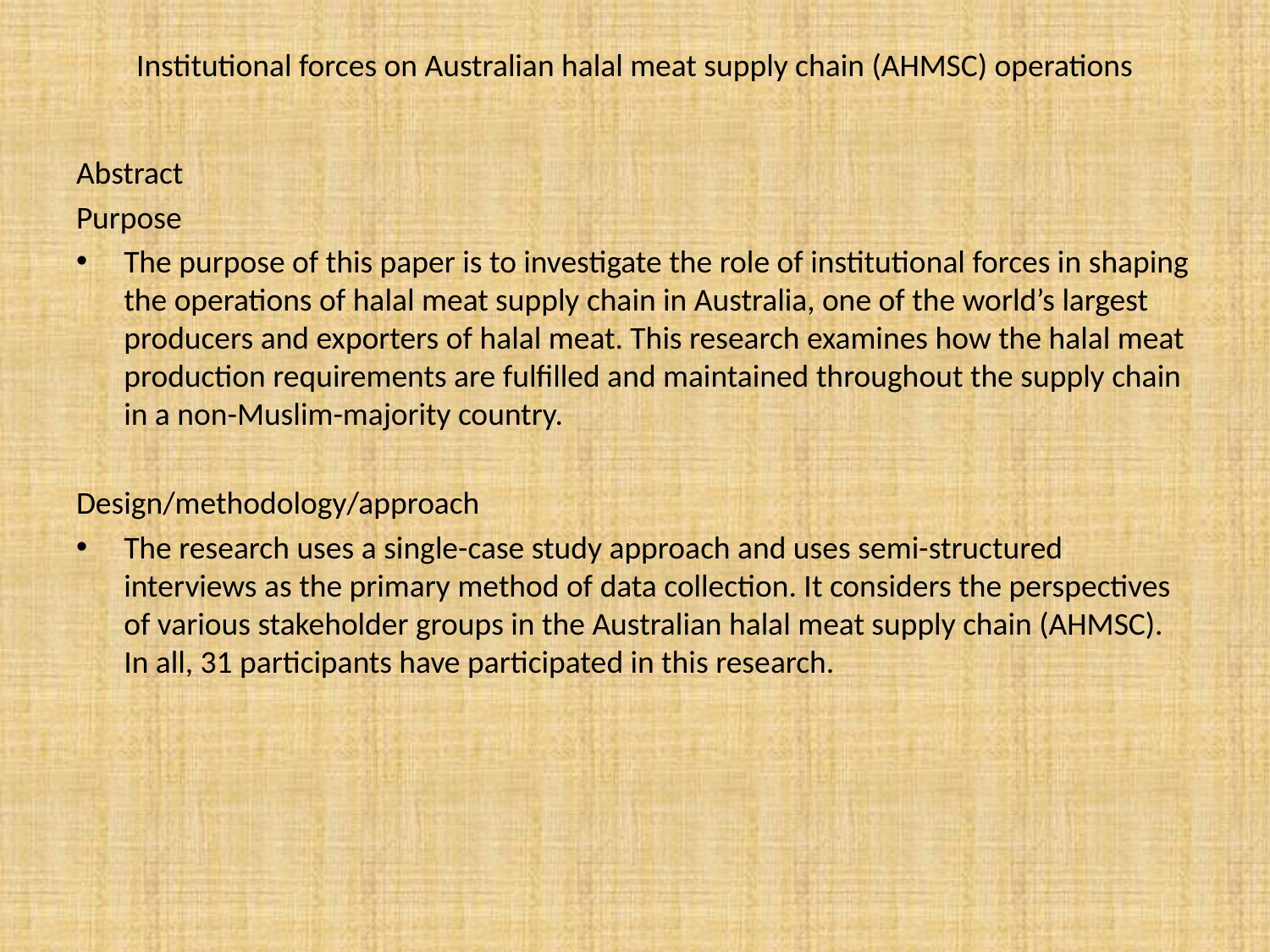

# Institutional forces on Australian halal meat supply chain (AHMSC) operations
Abstract
Purpose
The purpose of this paper is to investigate the role of institutional forces in shaping the operations of halal meat supply chain in Australia, one of the world’s largest producers and exporters of halal meat. This research examines how the halal meat production requirements are fulfilled and maintained throughout the supply chain in a non-Muslim-majority country.

Design/methodology/approach
The research uses a single-case study approach and uses semi-structured interviews as the primary method of data collection. It considers the perspectives of various stakeholder groups in the Australian halal meat supply chain (AHMSC). In all, 31 participants have participated in this research.